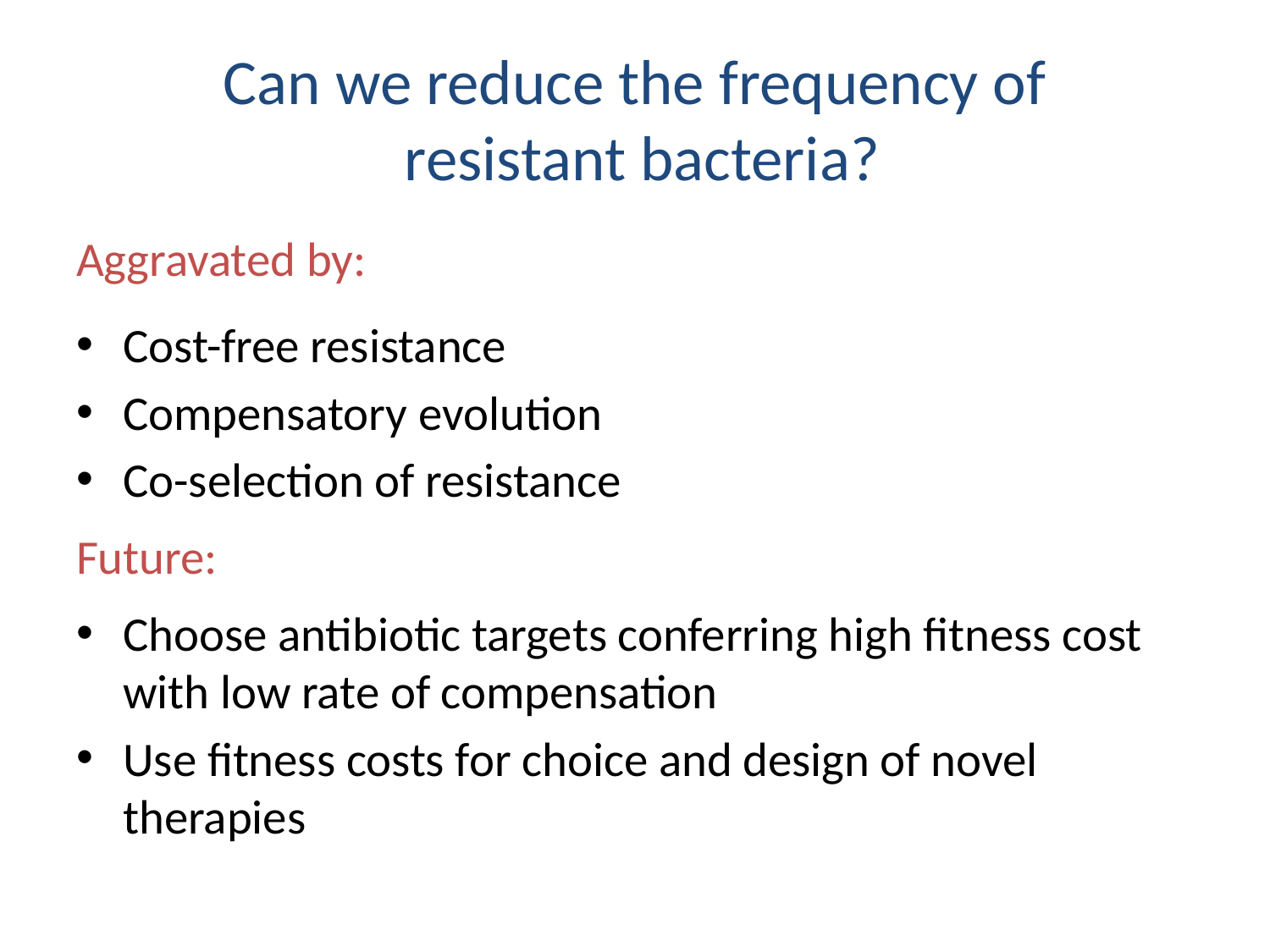

# Can we reduce the frequency of resistant bacteria?
Aggravated by:
Cost-free resistance
Compensatory evolution
Co-selection of resistance
Future:
Choose antibiotic targets conferring high fitness cost with low rate of compensation
Use fitness costs for choice and design of novel therapies